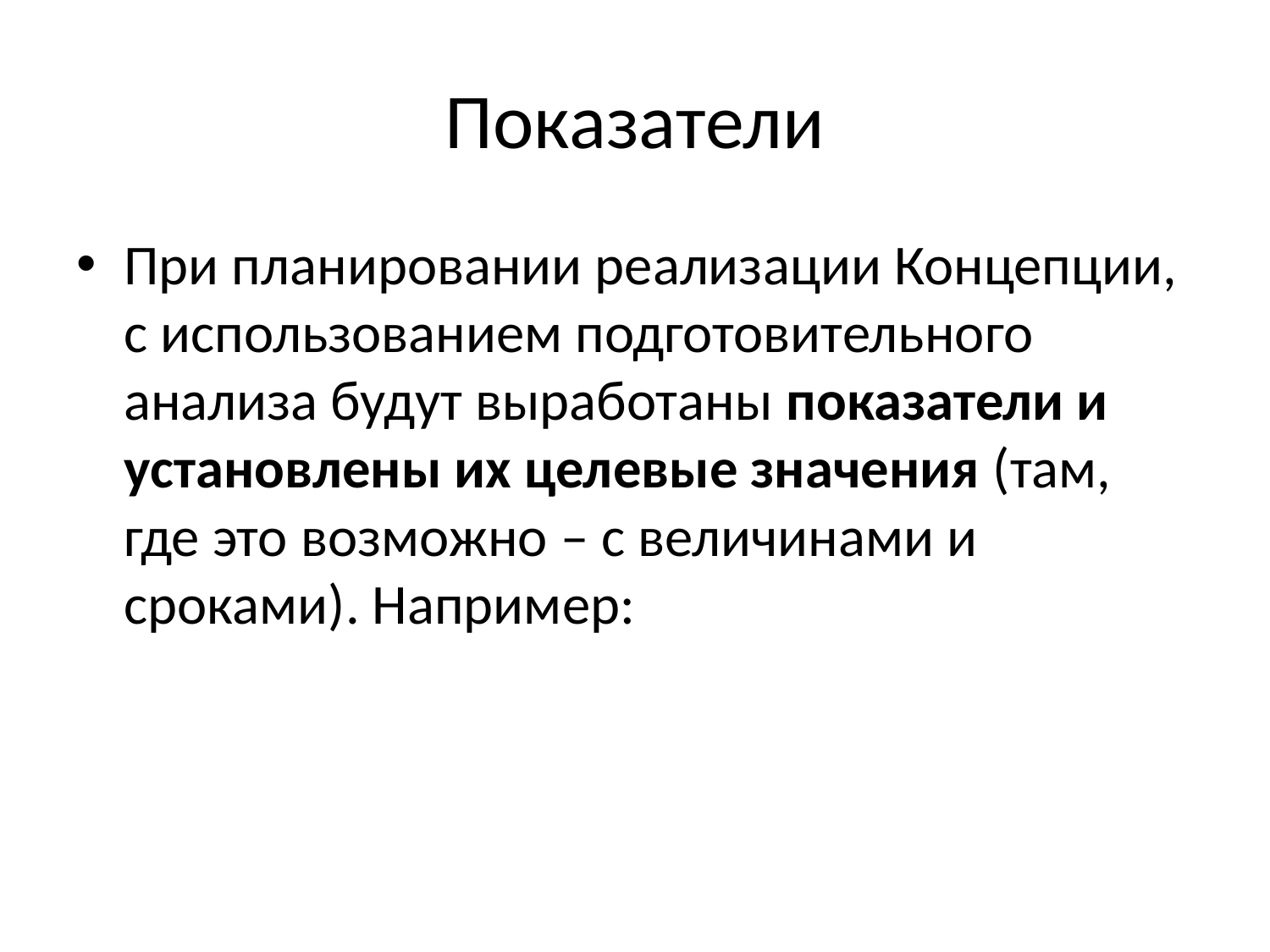

# Показатели
При планировании реализации Концепции, с использованием подготовительного анализа будут выработаны показатели и установлены их целевые значения (там, где это возможно – с величинами и сроками). Например: